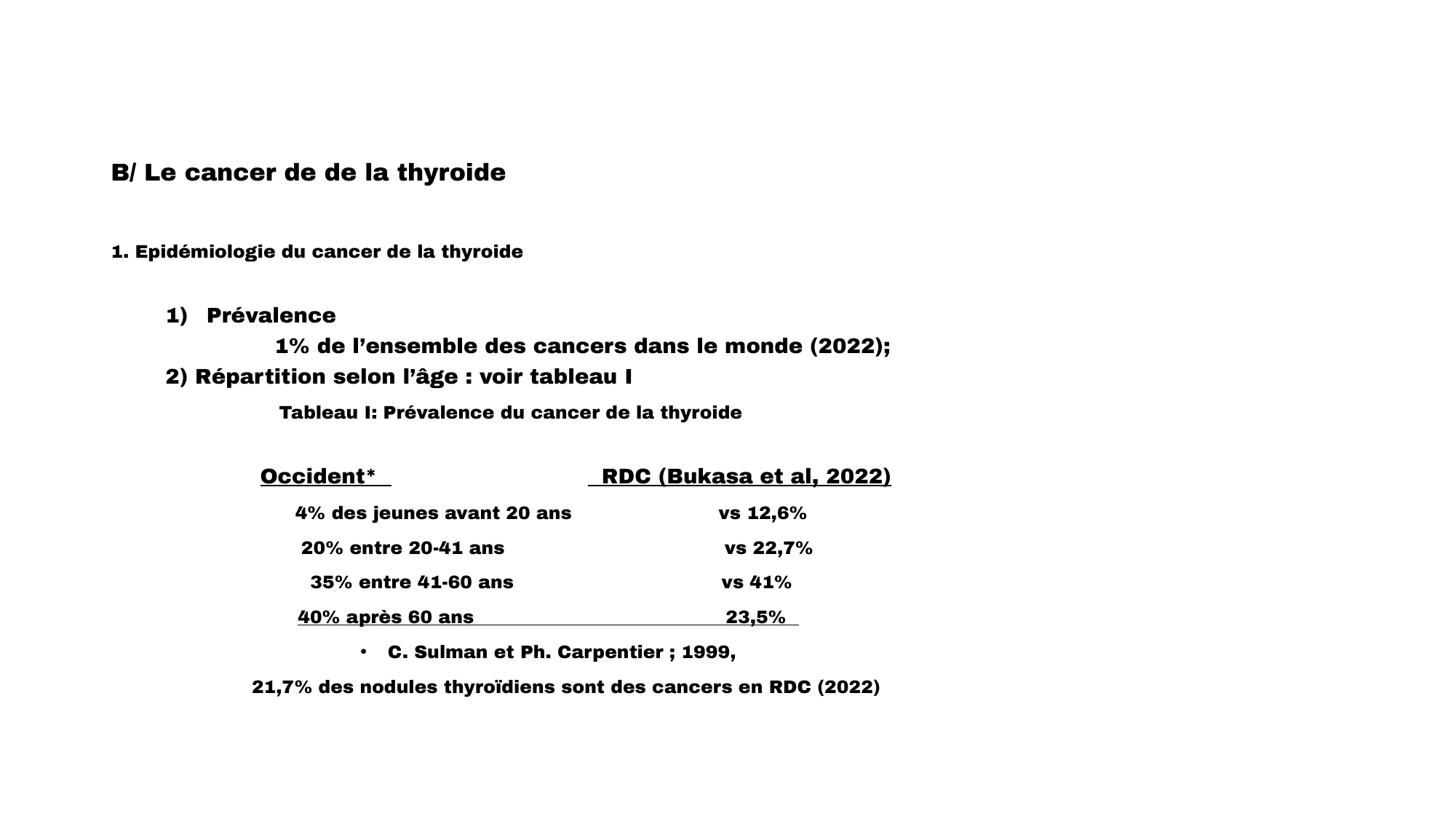

#

B/ Le cancer de de la thyroide

1. Epidémiologie du cancer de la thyroide

Prévalence
	1% de l’ensemble des cancers dans le monde (2022);
2) Répartition selon l’âge : voir tableau I
                            Tableau I: Prévalence du cancer de la thyroide

Occident*  		  RDC (Bukasa et al, 2022)
  4% des jeunes avant 20 ans	                  vs 12,6%
   20% entre 20-41 ans	                   vs 22,7%
  35% entre 41-60 ans 	                vs 41%
40% après 60 ans                                          23,5%
C. Sulman et Ph. Carpentier ; 1999,
      21,7% des nodules thyroïdiens sont des cancers en RDC (2022)